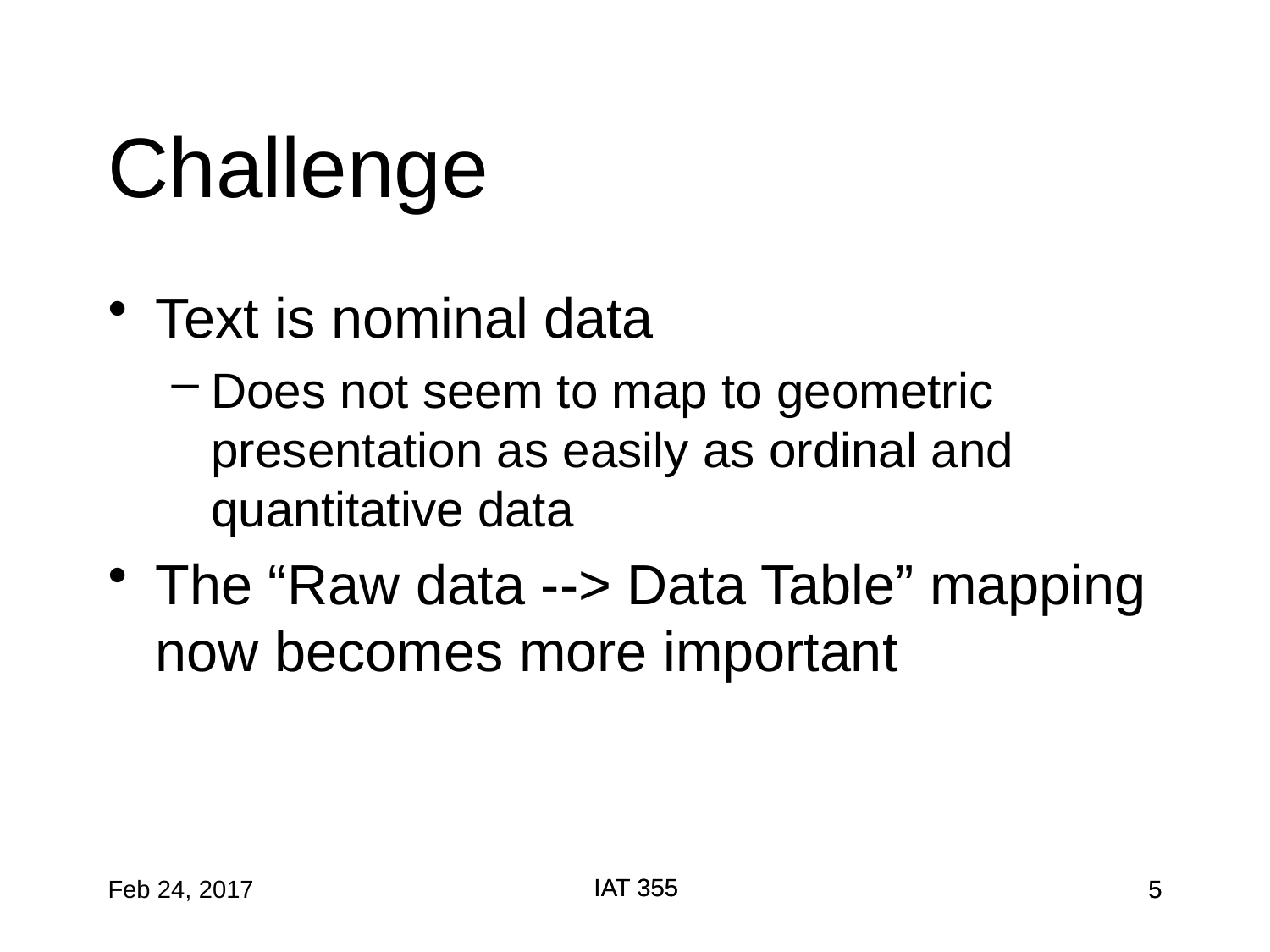

# Challenge
Text is nominal data
Does not seem to map to geometric presentation as easily as ordinal and quantitative data
The “Raw data --> Data Table” mapping now becomes more important
IAT 355
IAT 355
Feb 24, 2017
5
5